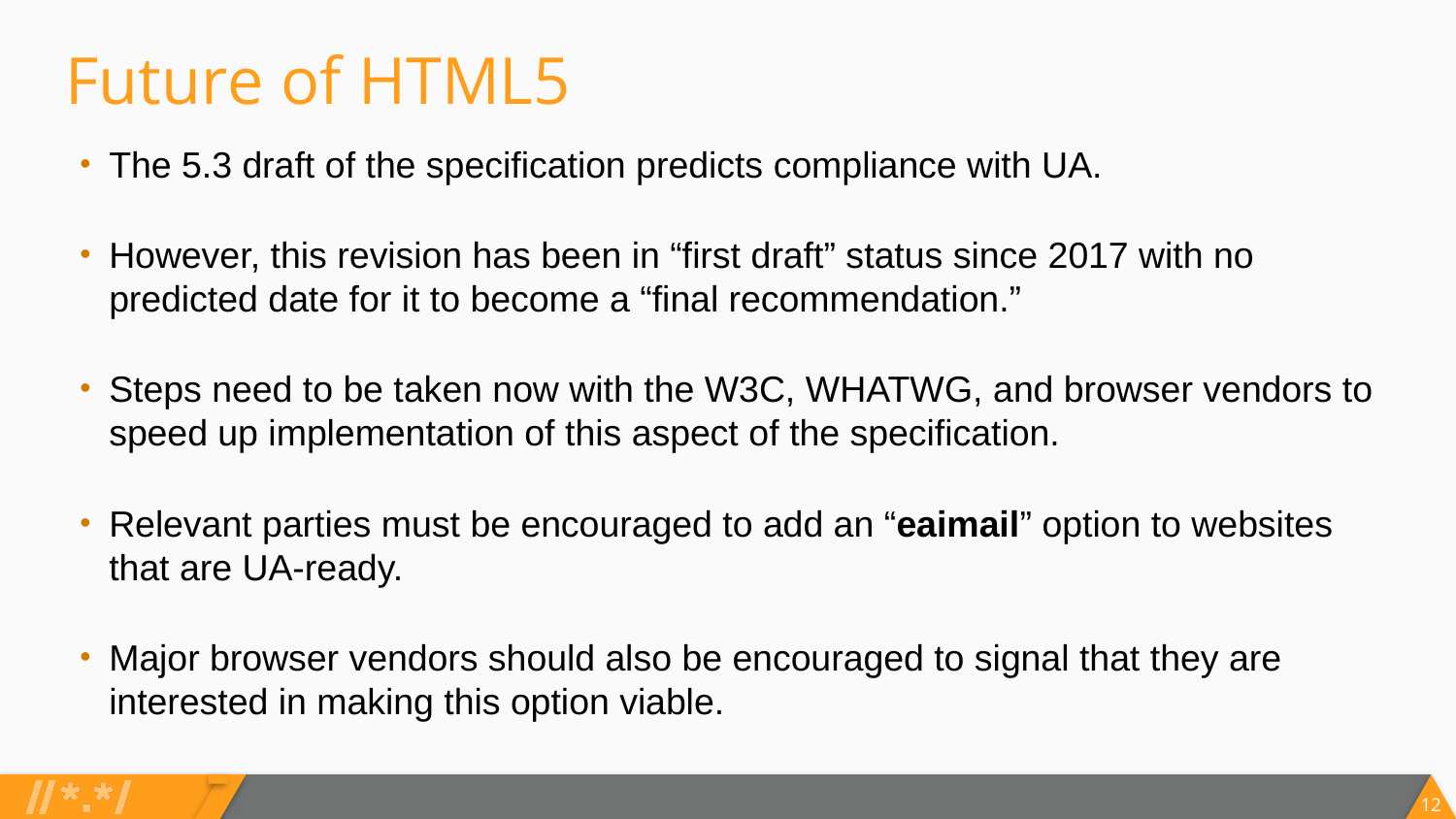

# Future of HTML5
The 5.3 draft of the specification predicts compliance with UA.

However, this revision has been in “first draft” status since 2017 with no predicted date for it to become a “final recommendation.”

Steps need to be taken now with the W3C, WHATWG, and browser vendors to speed up implementation of this aspect of the specification.

Relevant parties must be encouraged to add an “eaimail” option to websites that are UA-ready.

Major browser vendors should also be encouraged to signal that they are interested in making this option viable.